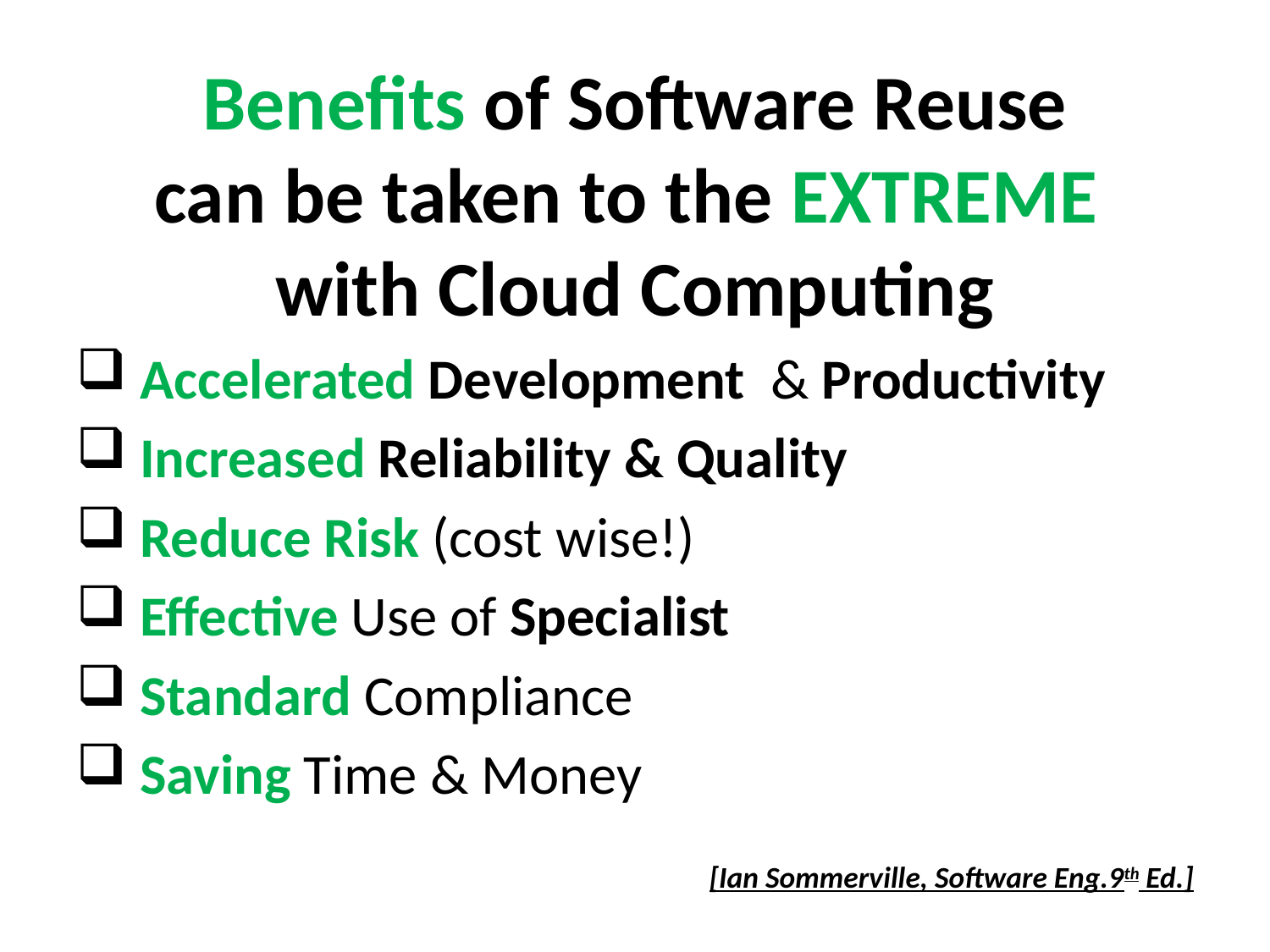

# Benefits of Software Reuse can be taken to the EXTREME with Cloud Computing
 Accelerated Development  & Productivity
 Increased Reliability & Quality
 Reduce Risk (cost wise!)
 Effective Use of Specialist
 Standard Compliance
 Saving Time & Money

[Ian Sommerville, Software Eng.9th Ed.]